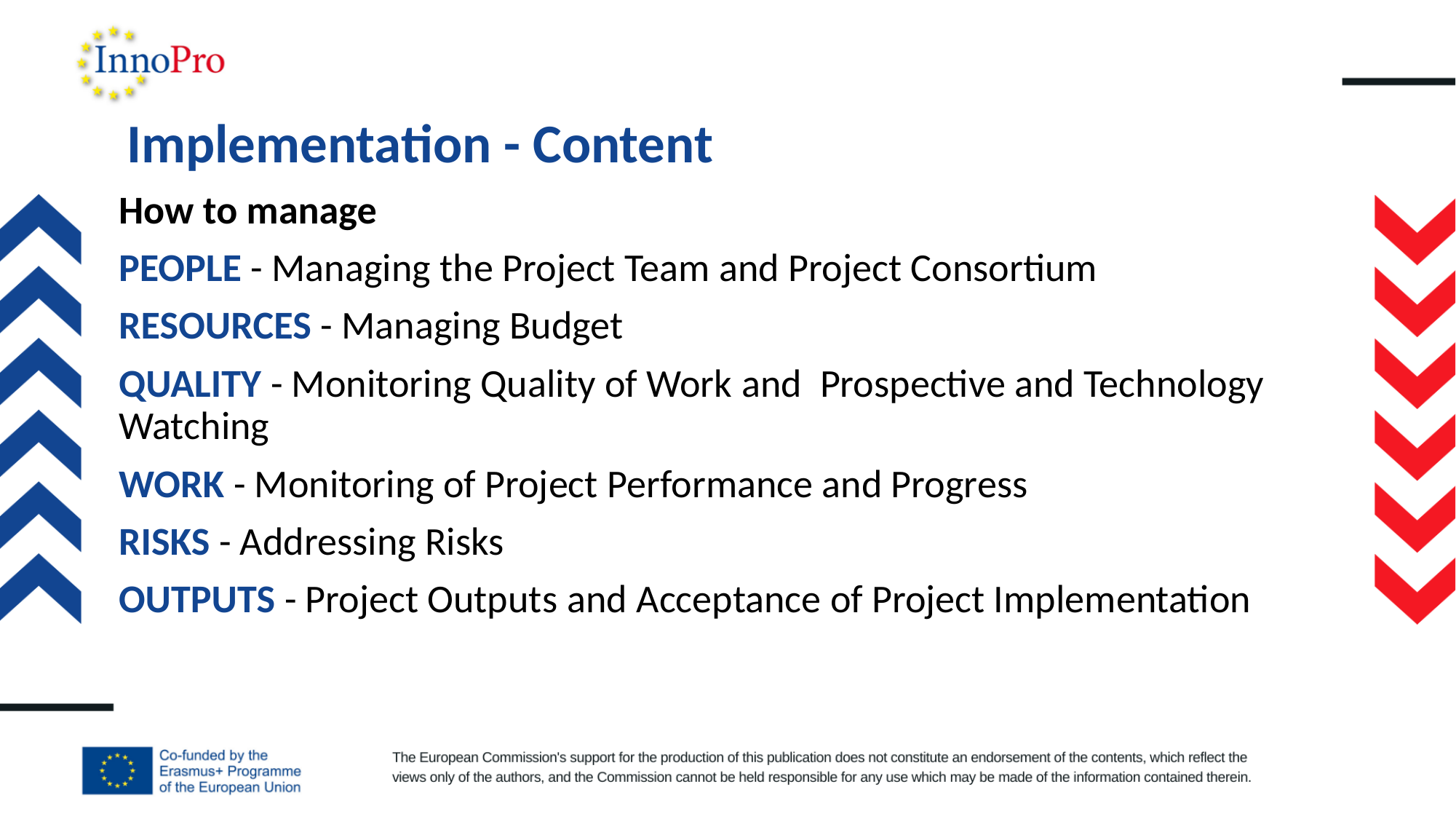

# Implementation - Content
How to manage
PEOPLE - Managing the Project Team and Project Consortium
RESOURCES - Managing Budget
QUALITY - Monitoring Quality of Work and  Prospective and Technology Watching
WORK - Monitoring of Project Performance and Progress
RISKS - Addressing Risks
OUTPUTS - Project Outputs and Acceptance of Project Implementation